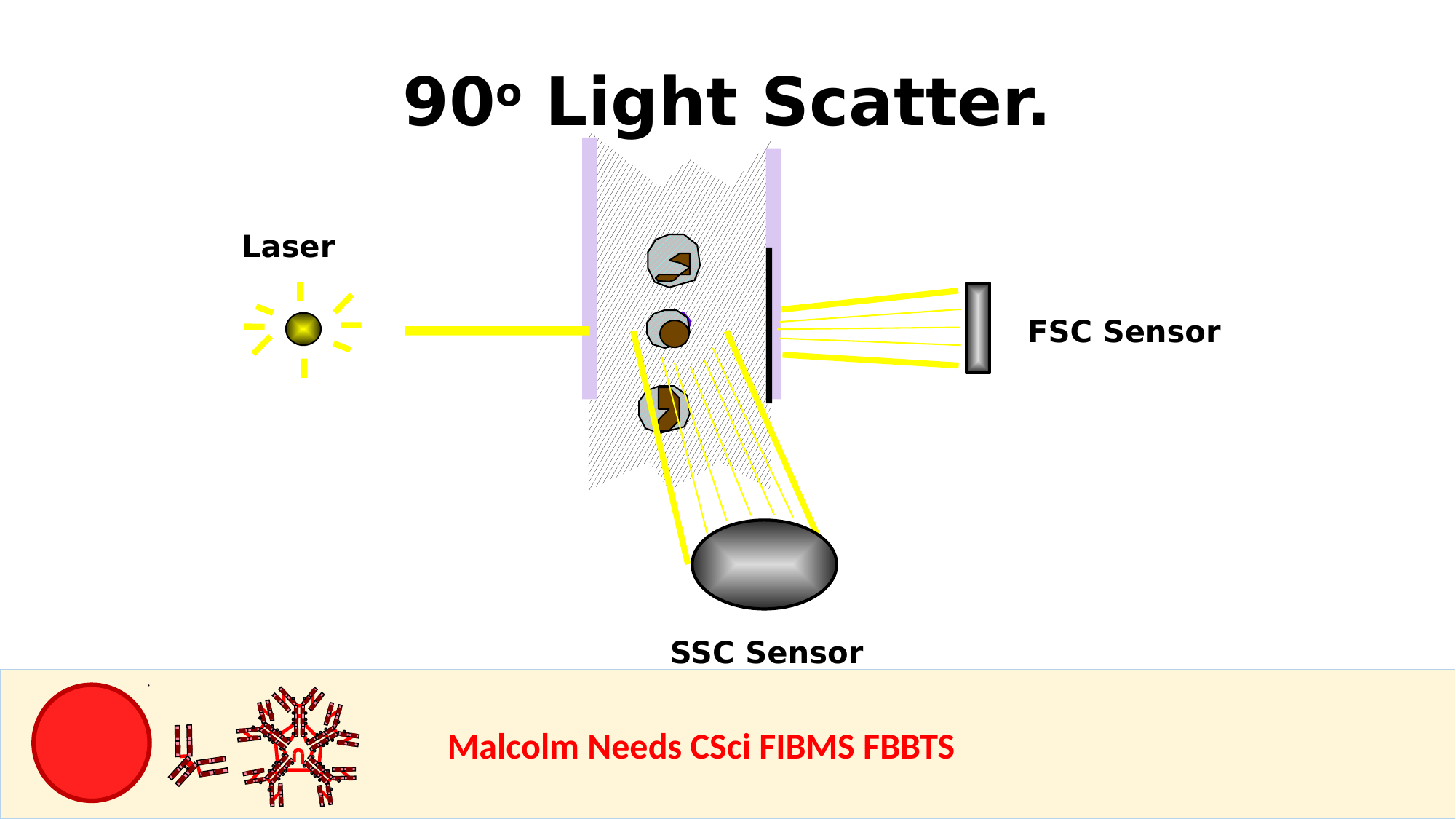

90o Light Scatter.

Laser

FSC Sensor

SSC Sensor
				Malcolm Needs CSci FIBMS FBBTS